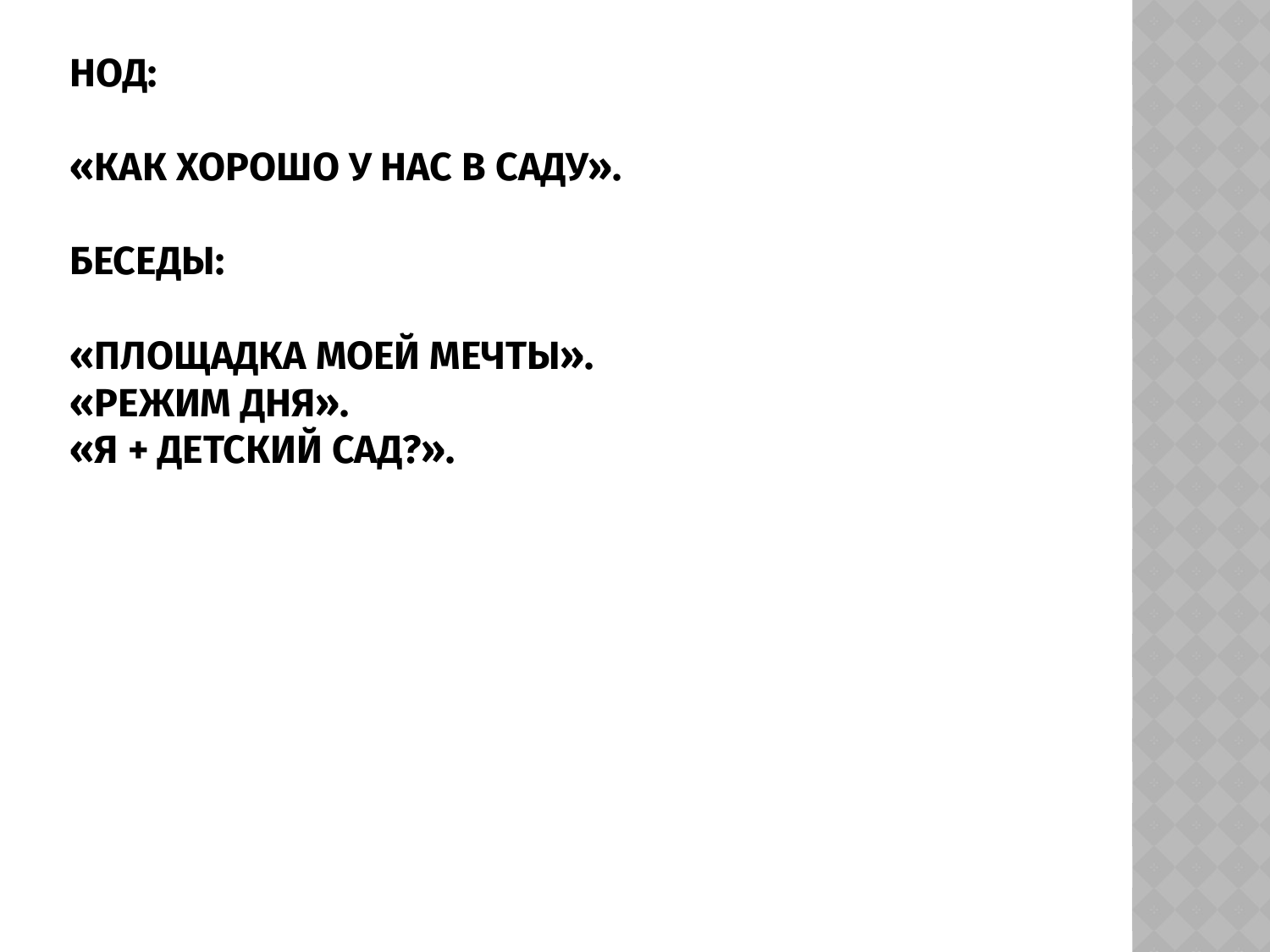

# Нод: «как хорошо у нас в саду». Беседы: «площадка моей мечты». «режим дня». «я + детский сад?».